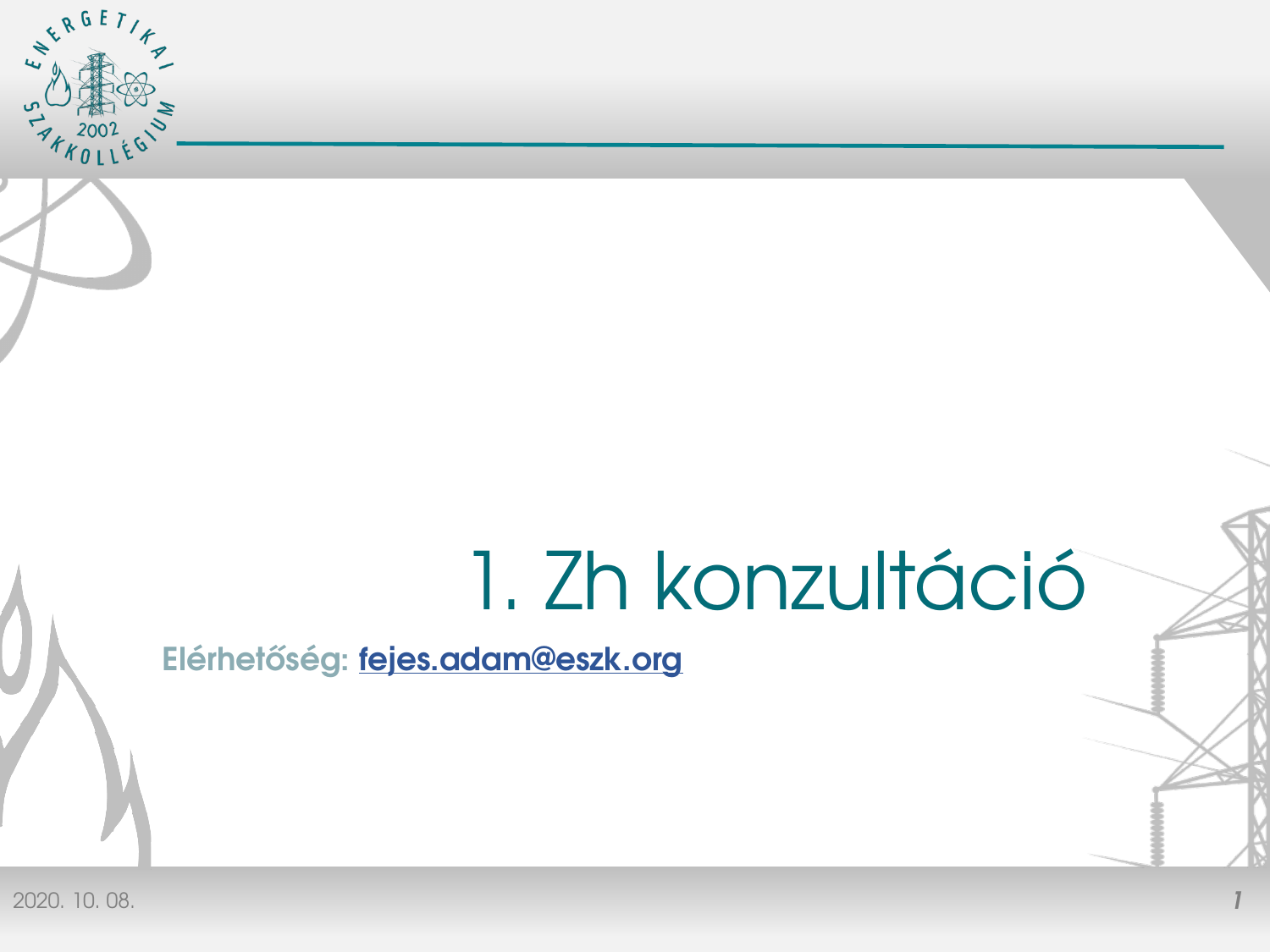

# 1. Zh konzultáció
Elérhetőség: fejes.adam@eszk.org
1
2020. 10. 08.